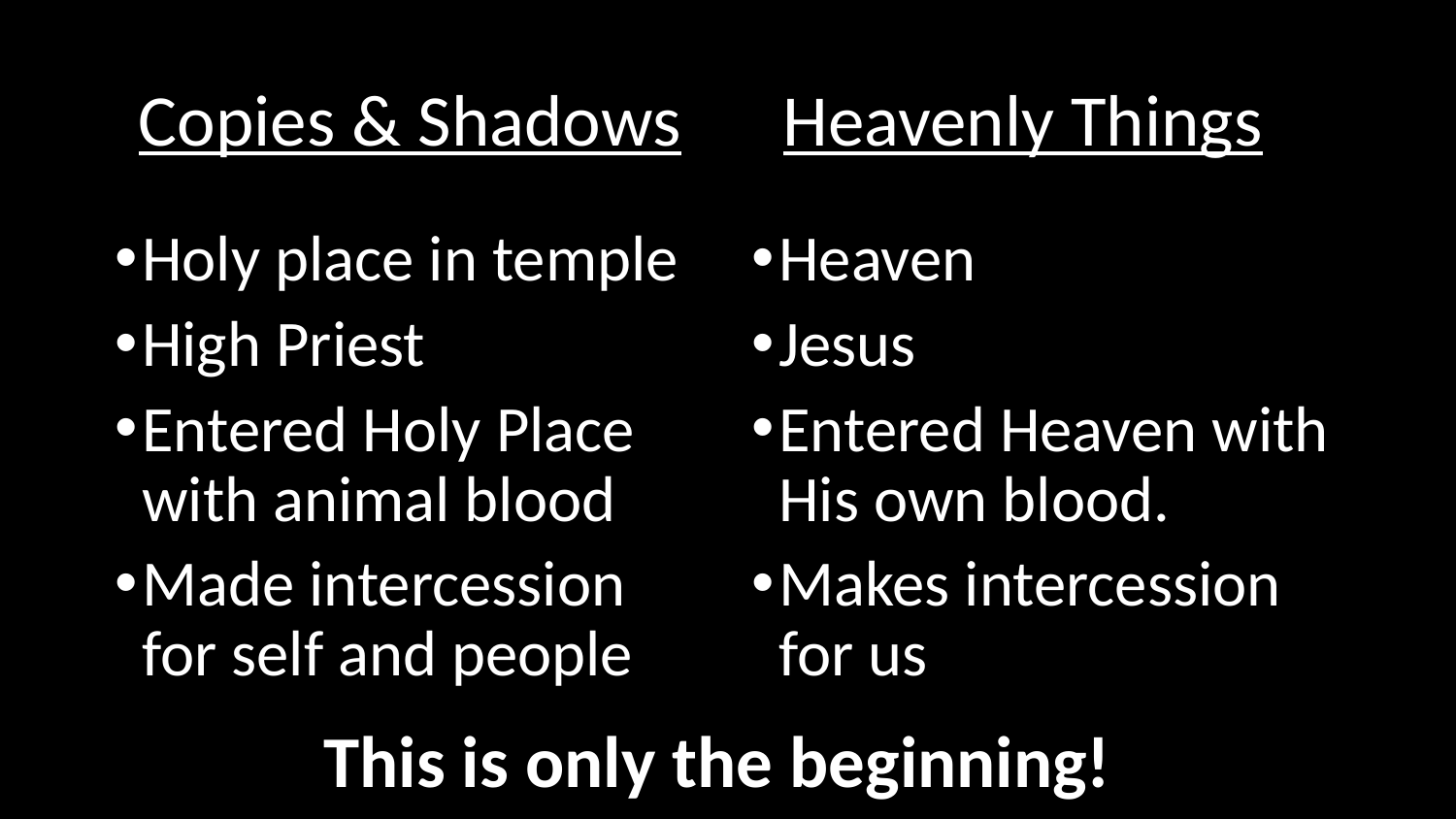

# Copies & Shadows
   Heavenly Things
Holy place in temple
High Priest
Entered Holy Place  with animal blood
Made intercession for self and people

Heaven
Jesus
Entered Heaven with His own blood.
Makes intercession for us
This is only the beginning!